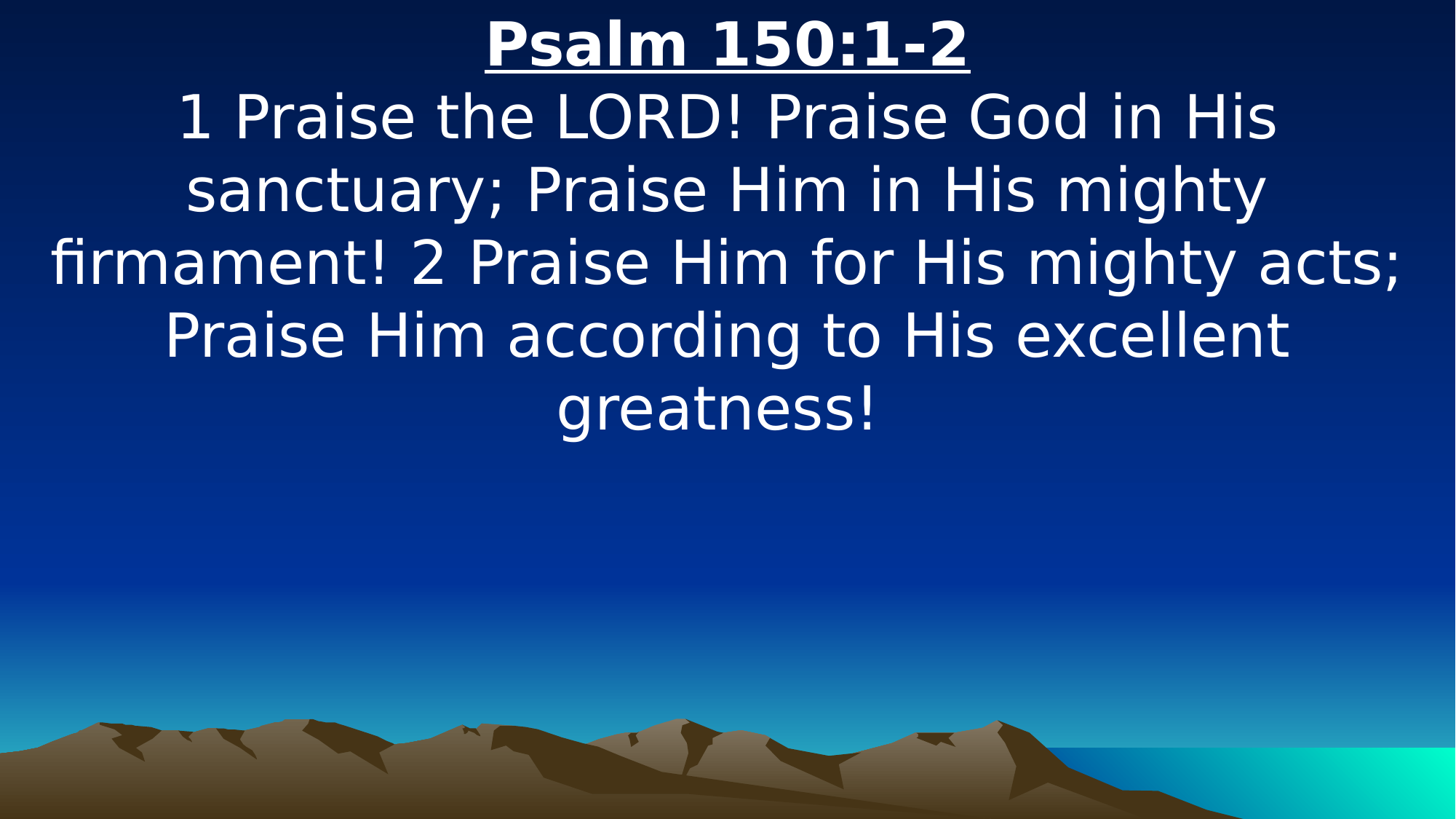

Psalm 150:1-2
1 Praise the LORD! Praise God in His sanctuary; Praise Him in His mighty firmament! 2 Praise Him for His mighty acts; Praise Him according to His excellent greatness!